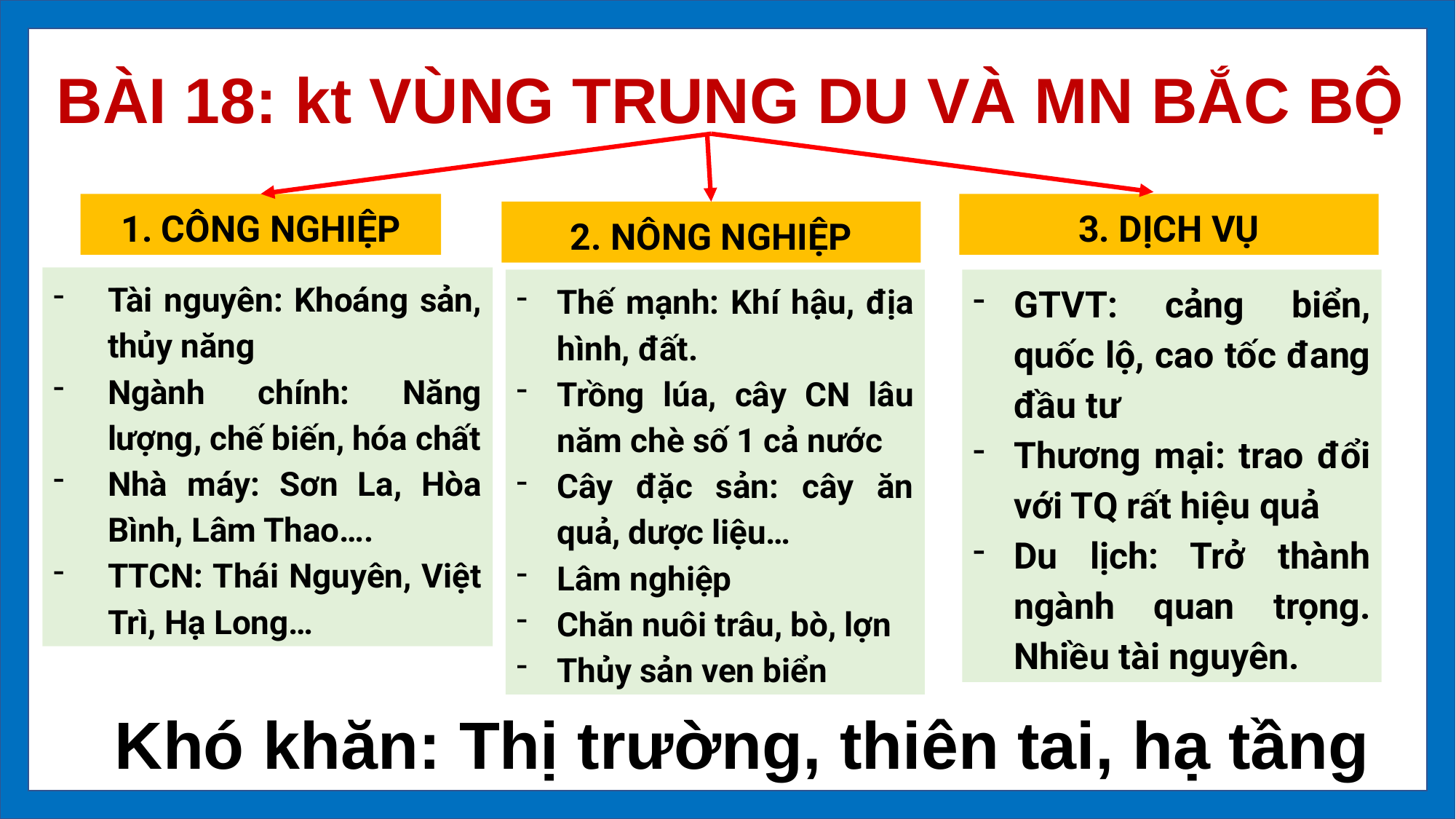

BÀI 18: kt VÙNG TRUNG DU VÀ MN BẮC BỘ
1. CÔNG NGHIỆP
3. DỊCH VỤ
2. NÔNG NGHIỆP
Tài nguyên: Khoáng sản, thủy năng
Ngành chính: Năng lượng, chế biến, hóa chất
Nhà máy: Sơn La, Hòa Bình, Lâm Thao….
TTCN: Thái Nguyên, Việt Trì, Hạ Long…
Thế mạnh: Khí hậu, địa hình, đất.
Trồng lúa, cây CN lâu năm chè số 1 cả nước
Cây đặc sản: cây ăn quả, dược liệu…
Lâm nghiệp
Chăn nuôi trâu, bò, lợn
Thủy sản ven biển
GTVT: cảng biển, quốc lộ, cao tốc đang đầu tư
Thương mại: trao đổi với TQ rất hiệu quả
Du lịch: Trở thành ngành quan trọng. Nhiều tài nguyên.
Khó khăn: Thị trường, thiên tai, hạ tầng